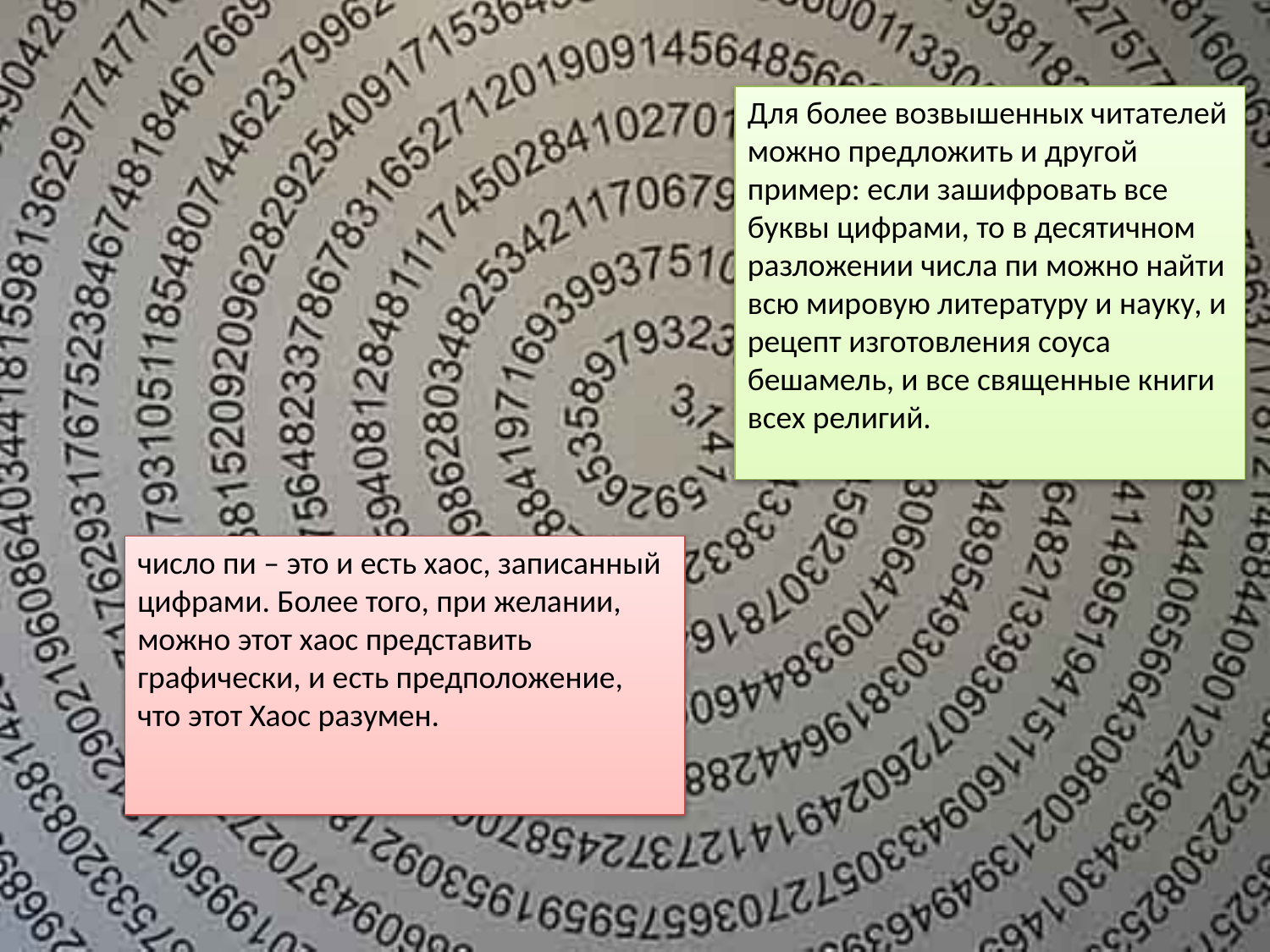

Для более возвышенных читателей можно предложить и другой пример: если зашифровать все буквы цифрами, то в десятичном разложении числа пи можно найти всю мировую литературу и науку, и рецепт изготовления соуса бешамель, и все священные книги всех религий.

число пи – это и есть хаос, записанный цифрами. Более того, при желании, можно этот хаос представить графически, и есть предположение, что этот Хаос разумен.